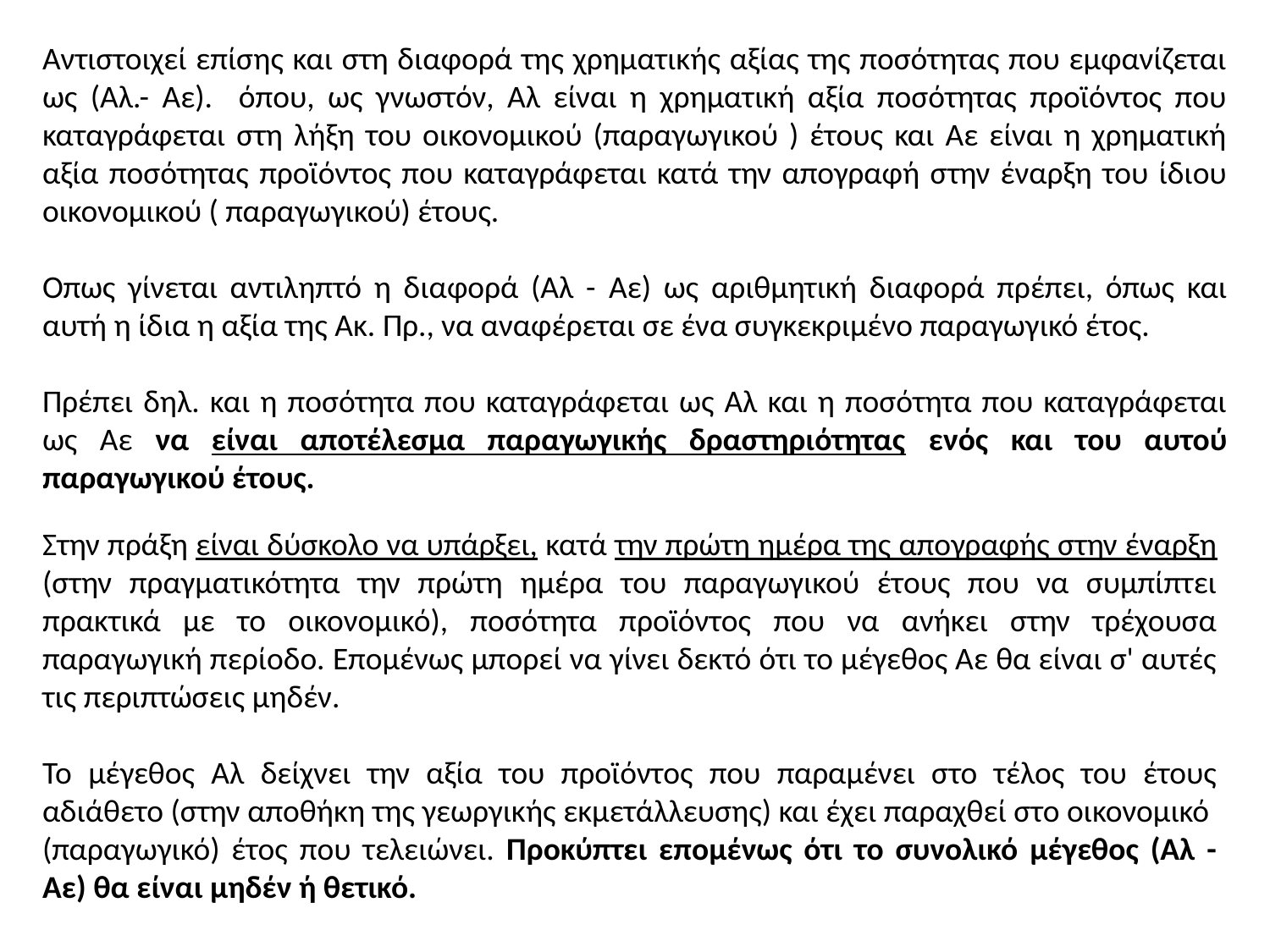

Αντιστοιχεί επίσης και στη διαφορά της χρηματικής αξίας της ποσότητας που εμφανίζεται ως (Αλ.- Αε).  όπου, ως γνωστόν, Αλ είναι η χρηματική αξία ποσότητας προϊόντος που καταγράφεται στη λήξη του οικονομικού (παραγωγικού ) έτους και Αε είναι η χρηματική αξία ποσότητας προϊόντος που καταγράφεται κατά την απογραφή στην έναρξη του ίδιου οικονομικού ( παραγωγικού) έτους.

Οπως γίνεται αντιληπτό η διαφορά (Αλ - Αε) ως αριθμητική διαφορά πρέπει, όπως και αυτή η ίδια η αξία της Ακ. Πρ., να αναφέρεται σε ένα συγκεκριμένο παραγωγικό έτος.

Πρέπει δηλ. και η ποσότητα που καταγράφεται ως Αλ και η ποσότητα που καταγράφεται ως Αε να είναι αποτέλεσμα παραγωγικής δραστηριότητας ενός και του αυτού παραγωγικού έτους.
Στην πράξη είναι δύσκολο να υπάρξει, κατά την πρώτη ημέρα της απογραφής στην έναρξη (στην πραγματικότητα την πρώτη ημέρα του παραγωγικού έτους που να συμπίπτει πρακτικά με το οικονομικό), ποσότητα προϊόντος που να ανήκει στην τρέχουσα παραγωγική περίοδο. Επομένως μπορεί να γίνει δεκτό ότι το μέγεθος Αε θα είναι σ' αυτές τις περιπτώσεις μηδέν.

Το μέγεθος Αλ δείχνει την αξία του προϊόντος που παραμένει στο τέλος του έτους αδιάθετο (στην αποθήκη της γεωργικής εκμετάλλευσης) και έχει παραχθεί στο οικονομικό  (παραγωγικό) έτος που τελειώνει. Προκύπτει επομένως ότι το συνολικό μέγεθος (Αλ - Αε) θα είναι μηδέν ή θετικό.